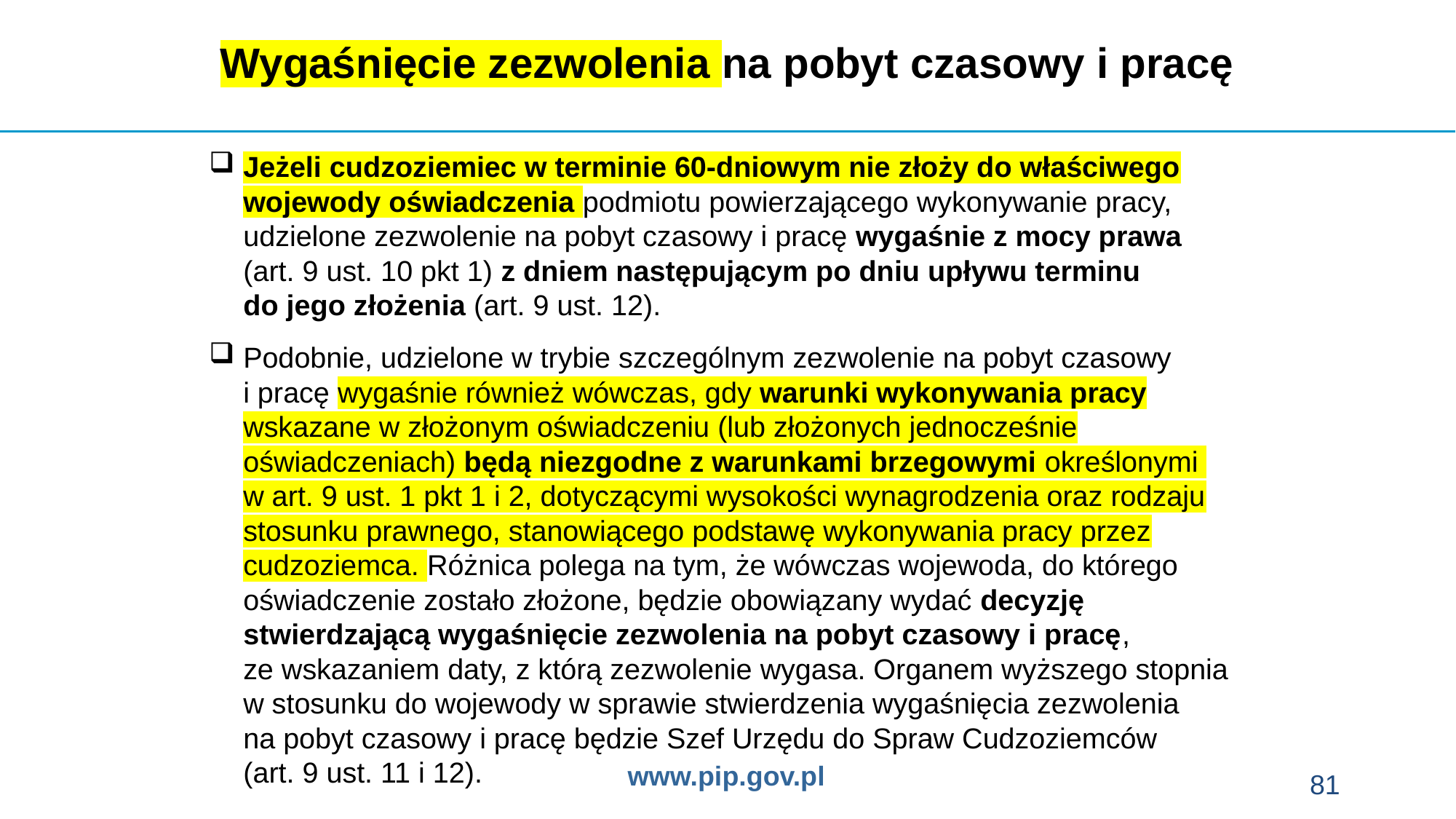

Wygaśnięcie zezwolenia na pobyt czasowy i pracę
Jeżeli cudzoziemiec w terminie 60-dniowym nie złoży do właściwego wojewody oświadczenia podmiotu powierzającego wykonywanie pracy, udzielone zezwolenie na pobyt czasowy i pracę wygaśnie z mocy prawa
(art. 9 ust. 10 pkt 1) z dniem następującym po dniu upływu terminu
do jego złożenia (art. 9 ust. 12).
Podobnie, udzielone w trybie szczególnym zezwolenie na pobyt czasowy
i pracę wygaśnie również wówczas, gdy warunki wykonywania pracy wskazane w złożonym oświadczeniu (lub złożonych jednocześnie oświadczeniach) będą niezgodne z warunkami brzegowymi określonymi
w art. 9 ust. 1 pkt 1 i 2, dotyczącymi wysokości wynagrodzenia oraz rodzaju stosunku prawnego, stanowiącego podstawę wykonywania pracy przez cudzoziemca. Różnica polega na tym, że wówczas wojewoda, do którego oświadczenie zostało złożone, będzie obowiązany wydać decyzję stwierdzającą wygaśnięcie zezwolenia na pobyt czasowy i pracę,
ze wskazaniem daty, z którą zezwolenie wygasa. Organem wyższego stopnia w stosunku do wojewody w sprawie stwierdzenia wygaśnięcia zezwolenia
na pobyt czasowy i pracę będzie Szef Urzędu do Spraw Cudzoziemców
(art. 9 ust. 11 i 12).

81